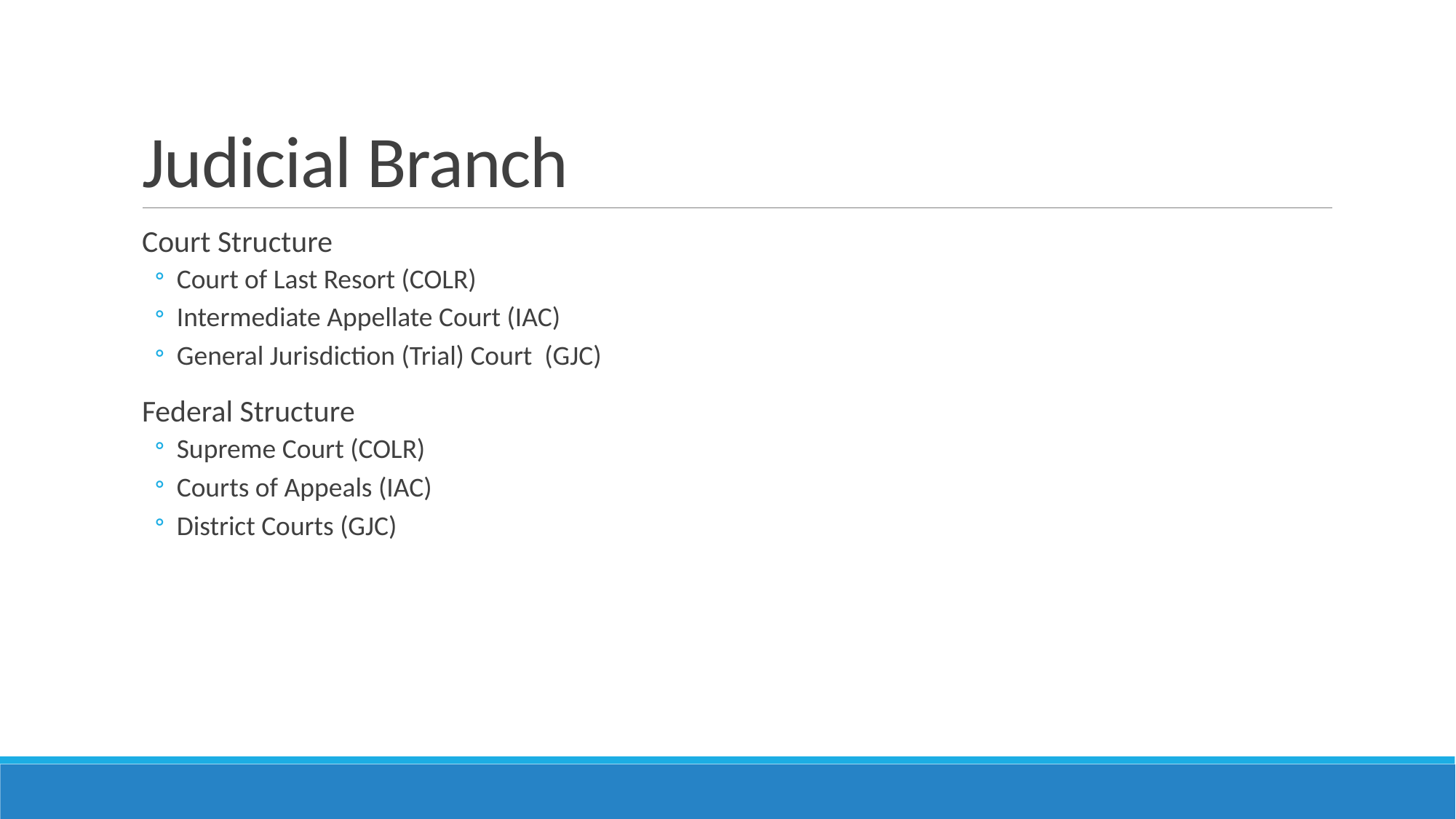

# Judicial Branch
Court Structure
Court of Last Resort (COLR)
Intermediate Appellate Court (IAC)
General Jurisdiction (Trial) Court  (GJC)
Federal Structure
Supreme Court (COLR)
Courts of Appeals (IAC)
District Courts (GJC)